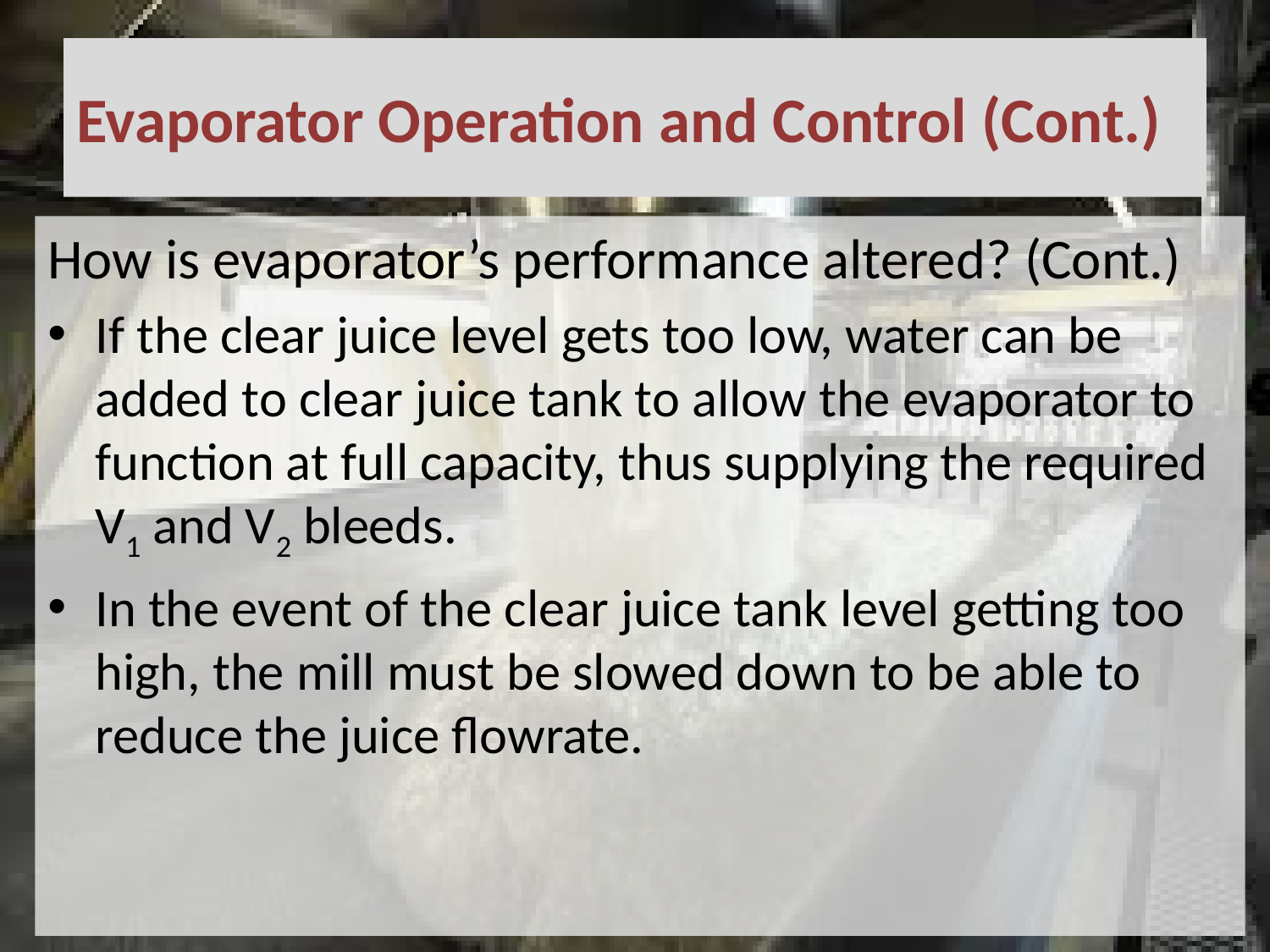

# Evaporator Operation and Control (Cont.)
How is evaporator’s performance altered? (Cont.)
If the clear juice level gets too low, water can be added to clear juice tank to allow the evaporator to function at full capacity, thus supplying the required V1 and V2 bleeds.
In the event of the clear juice tank level getting too high, the mill must be slowed down to be able to reduce the juice flowrate.